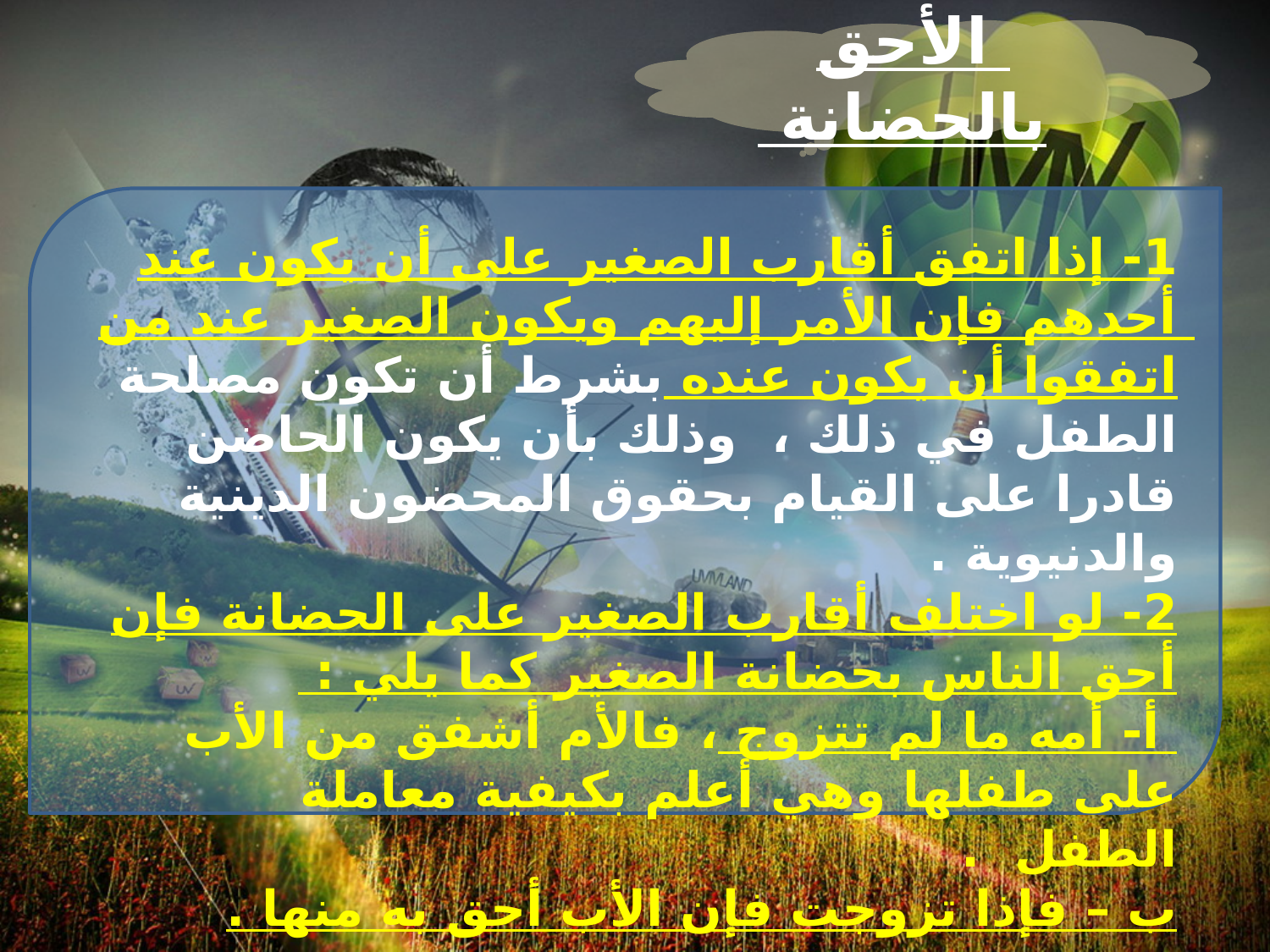

الأحق بالحضانة
1- إذا اتفق أقارب الصغير على أن يكون عند أحدهم فإن الأمر إليهم ويكون الصغير عند من اتفقوا أن يكون عنده بشرط أن تكون مصلحة الطفل في ذلك ،  وذلك بأن يكون الحاضن قادرا على القيام بحقوق المحضون الدينية والدنيوية .
2- لو اختلف أقارب الصغير على الحضانة فإن أحق الناس بحضانة الصغير كما يلي :
 أ- أمه ما لم تتزوج ، فالأم أشفق من الأب على طفلها وهي أعلم بكيفية معاملة الطفل  .
ب – فإذا تزوجت فإن الأب أحق به منها .